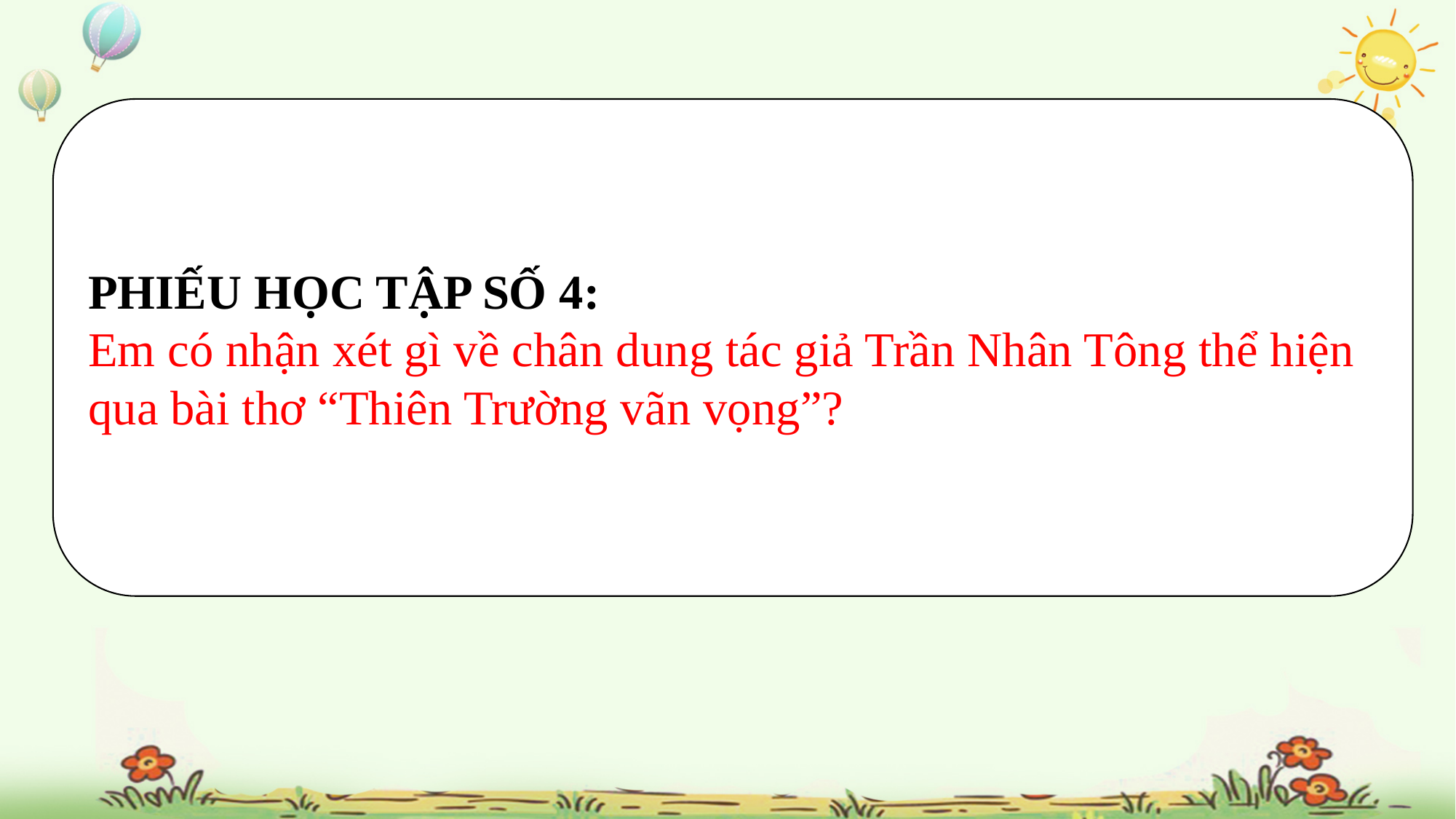

PHIẾU HỌC TẬP SỐ 4:
Em có nhận xét gì về chân dung tác giả Trần Nhân Tông thể hiện qua bài thơ “Thiên Trường vãn vọng”?